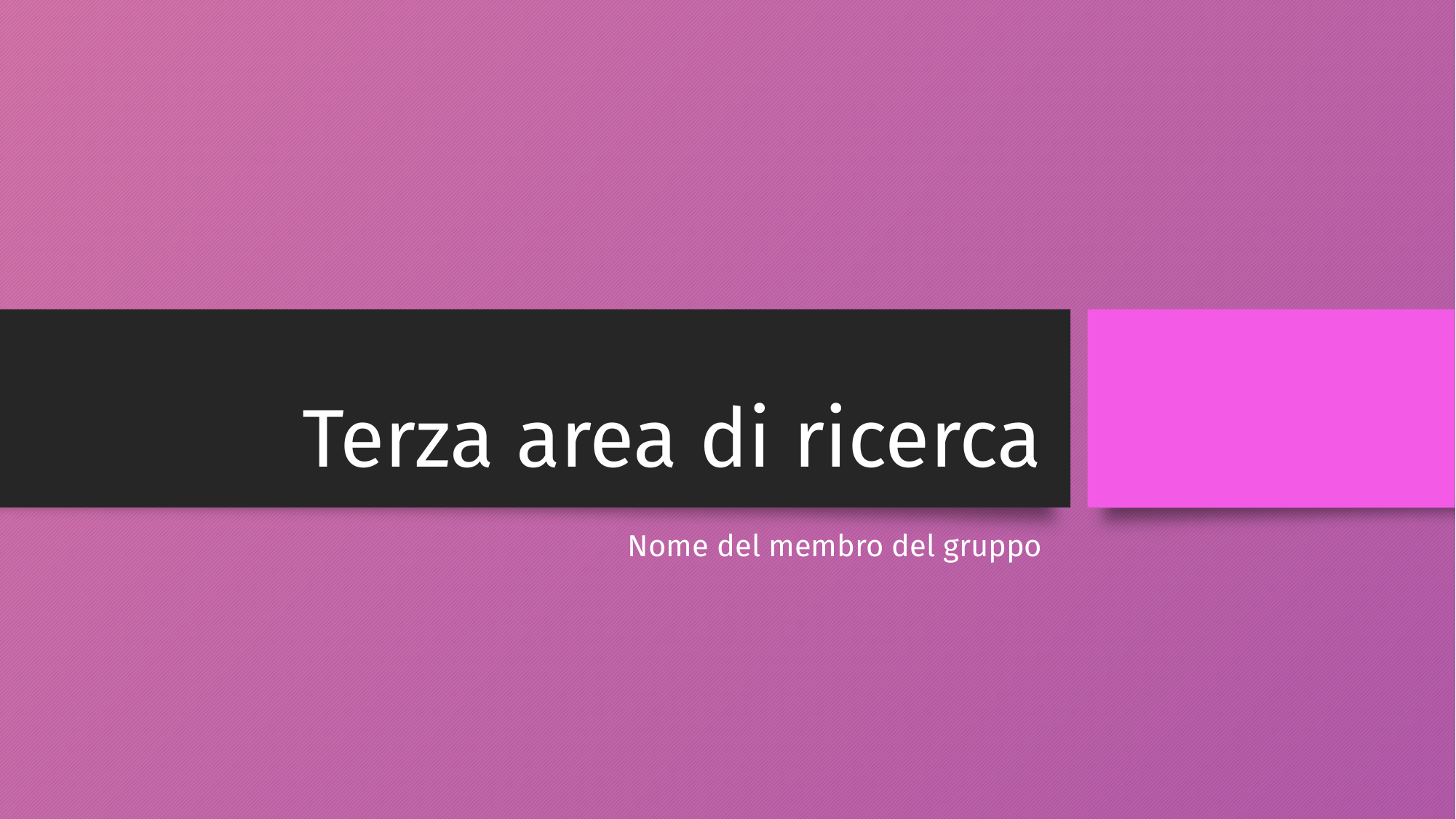

# Terza area di ricerca
Nome del membro del gruppo